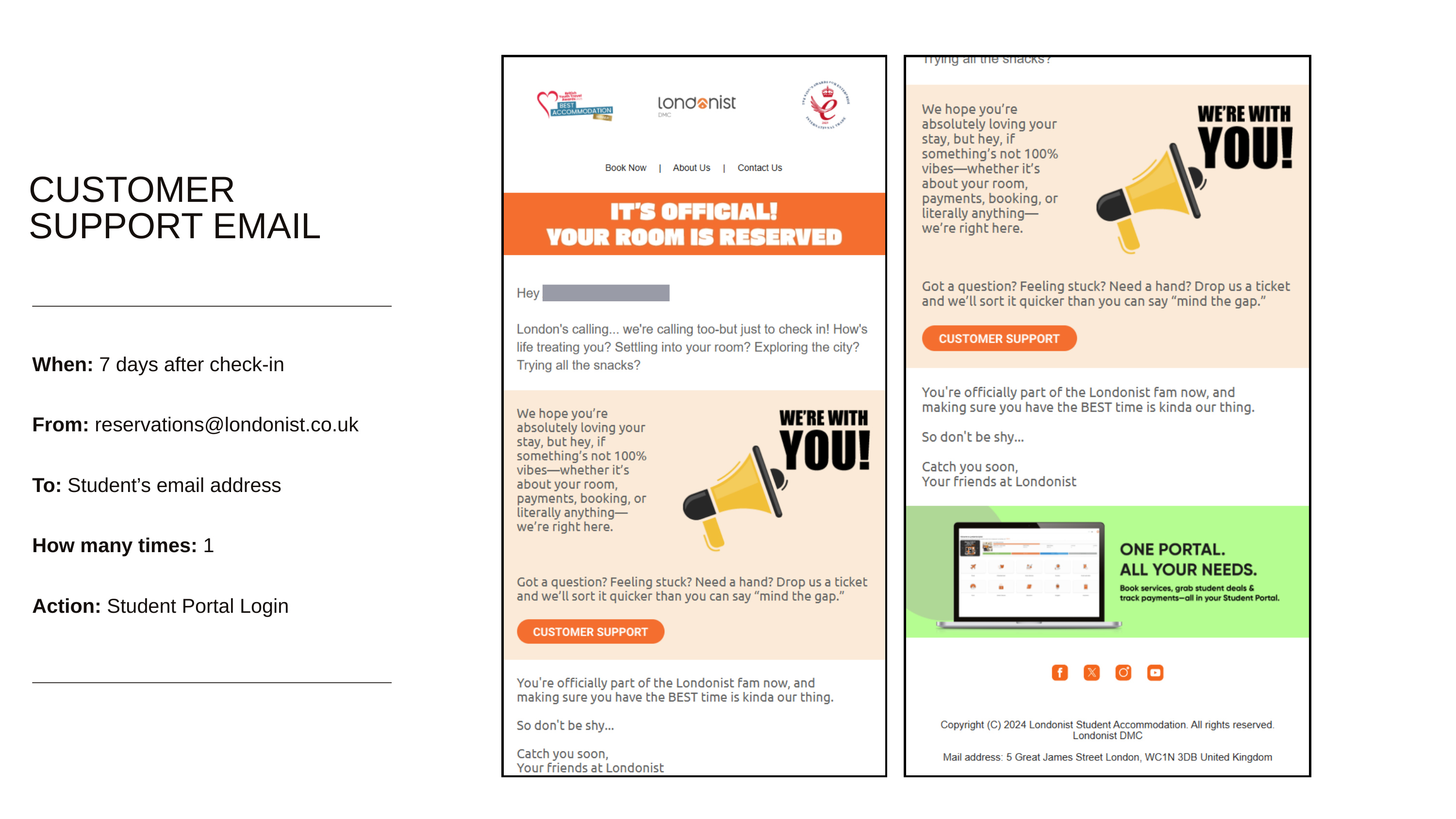

CUSTOMER SUPPORT EMAIL

When: 7 days after check-in

From: reservations@londonist.co.uk

To: Student’s email address

How many times: 1

Action: Student Portal Login